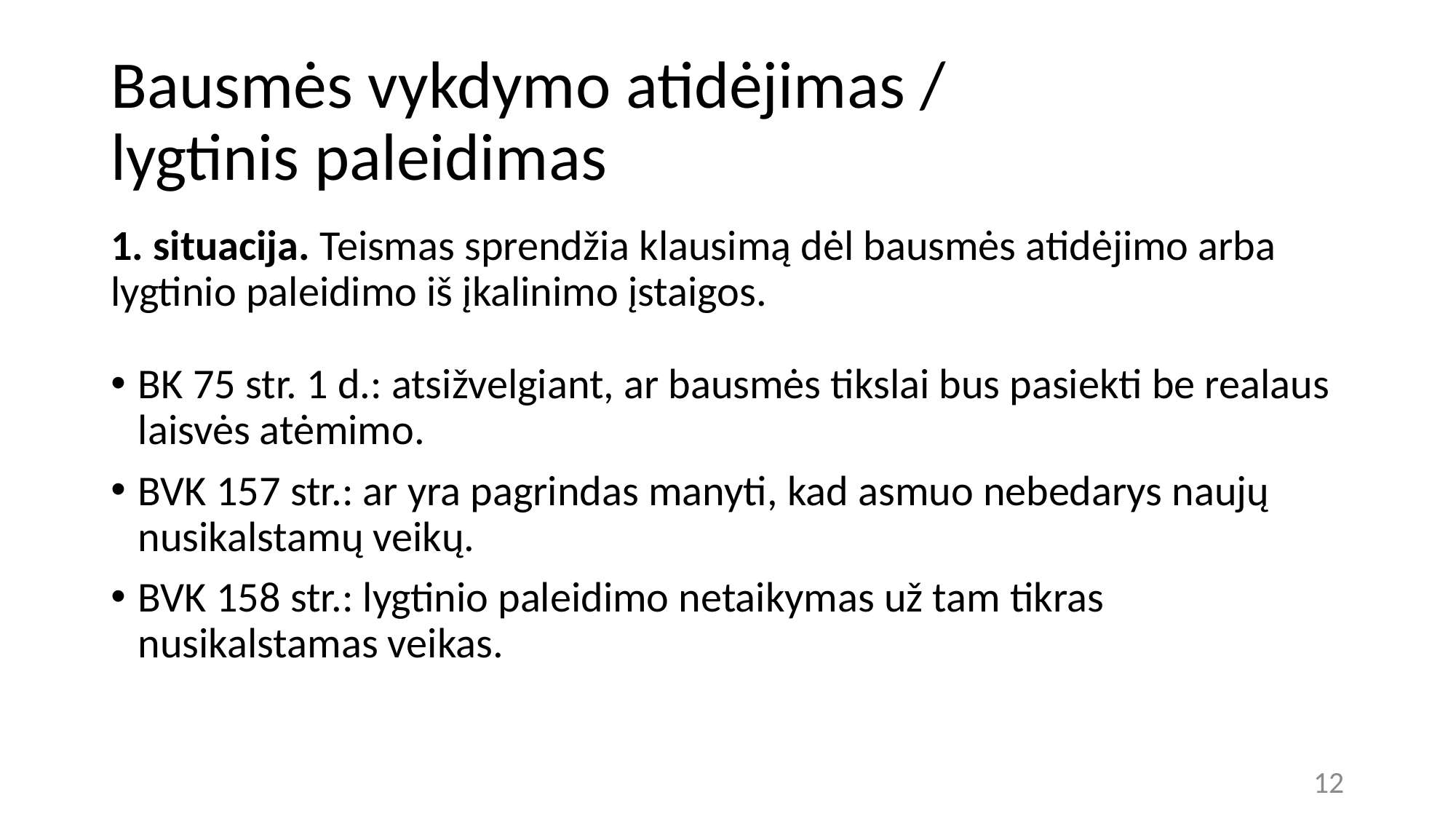

# Bausmės vykdymo atidėjimas / lygtinis paleidimas
1. situacija. Teismas sprendžia klausimą dėl bausmės atidėjimo arba lygtinio paleidimo iš įkalinimo įstaigos.

BK 75 str. 1 d.: atsižvelgiant, ar bausmės tikslai bus pasiekti be realaus laisvės atėmimo.
BVK 157 str.: ar yra pagrindas manyti, kad asmuo nebedarys naujų nusikalstamų veikų.
BVK 158 str.: lygtinio paleidimo netaikymas už tam tikras nusikalstamas veikas.

12